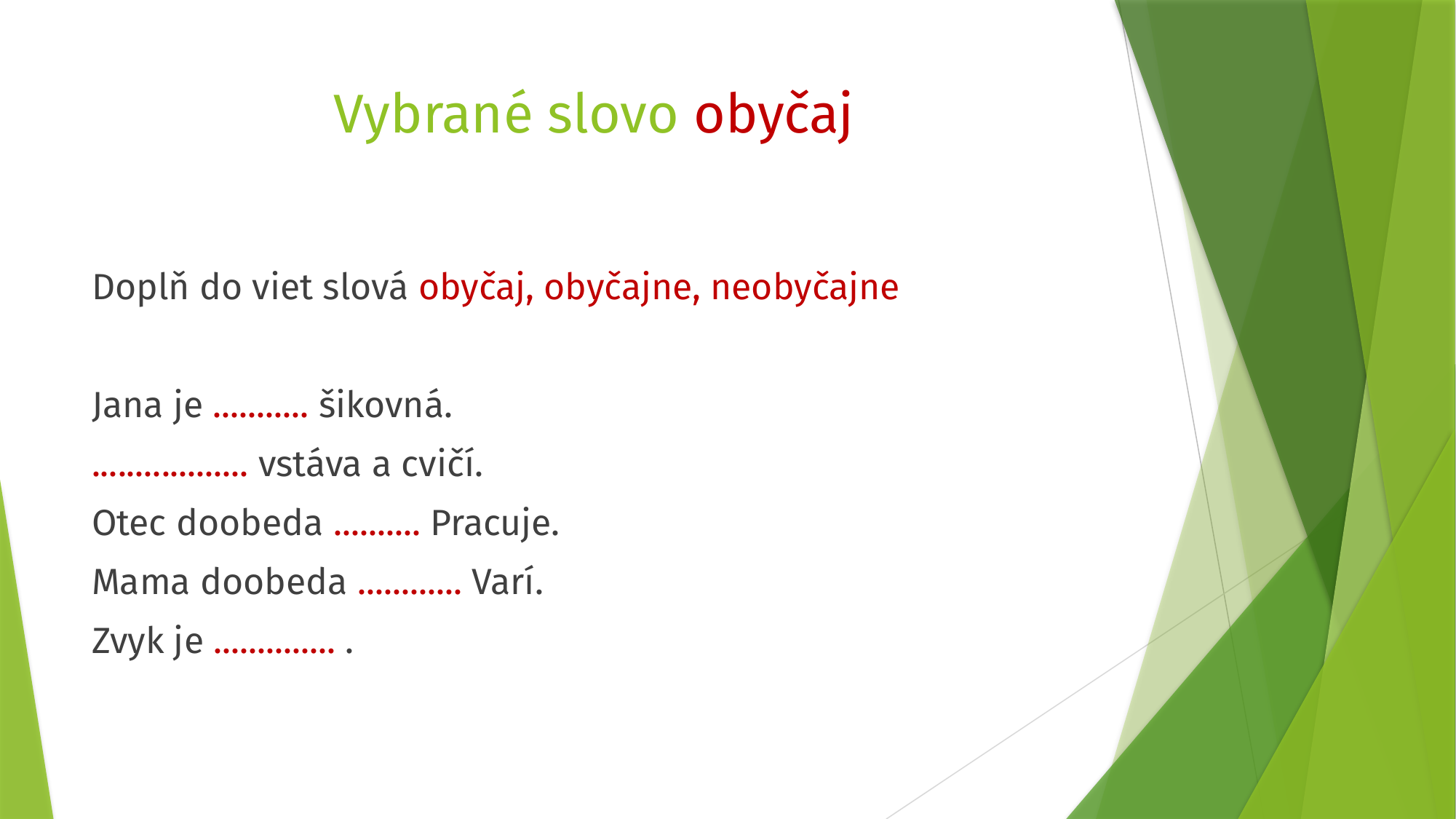

# Vybrané slovo obyčaj
Doplň do viet slová obyčaj, obyčajne, neobyčajne

Jana je ........... šikovná.
.................. vstáva a cvičí.
Otec doobeda .......... Pracuje.
Mama doobeda ............ Varí.
Zvyk je .............. .